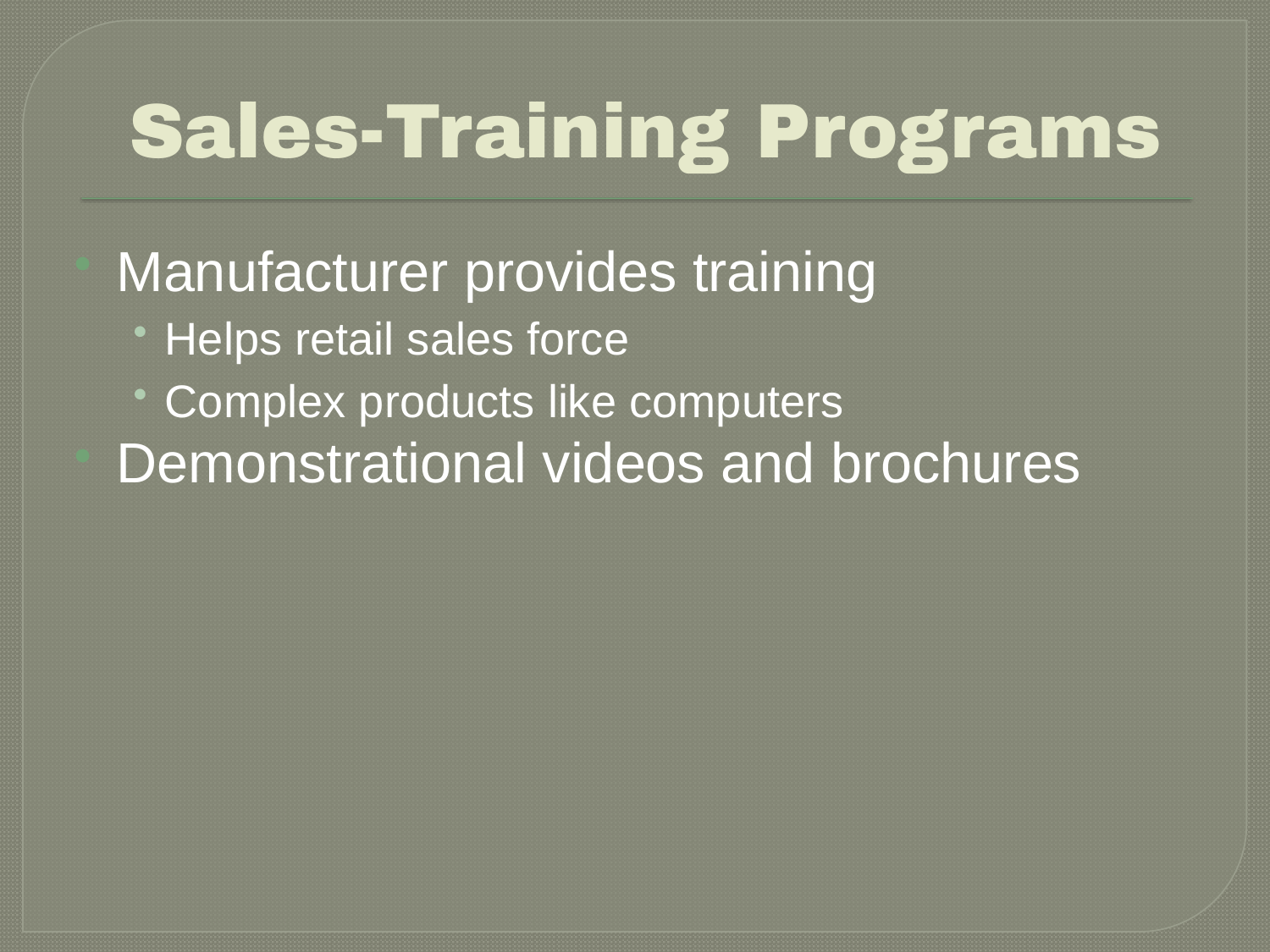

# Sales-Training Programs
Manufacturer provides training
Helps retail sales force
Complex products like computers
Demonstrational videos and brochures